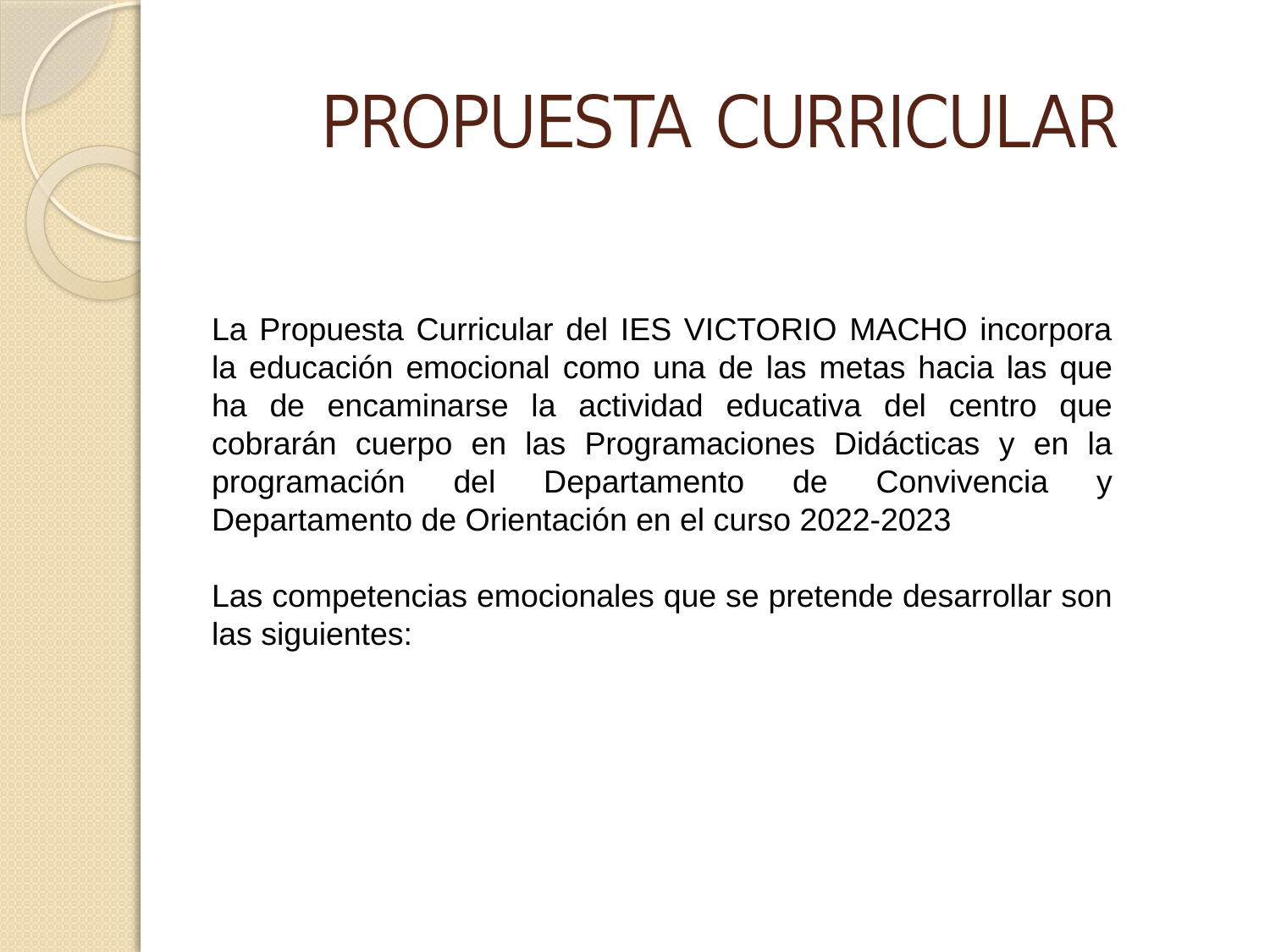

# PROPUESTA CURRICULAR

La Propuesta Curricular del IES VICTORIO MACHO incorpora la educación emocional como una de las metas hacia las que ha de encaminarse la actividad educativa del centro que cobrarán cuerpo en las Programaciones Didácticas y en la programación del Departamento de Convivencia y Departamento de Orientación en el curso 2022-2023

Las competencias emocionales que se pretende desarrollar son las siguientes: